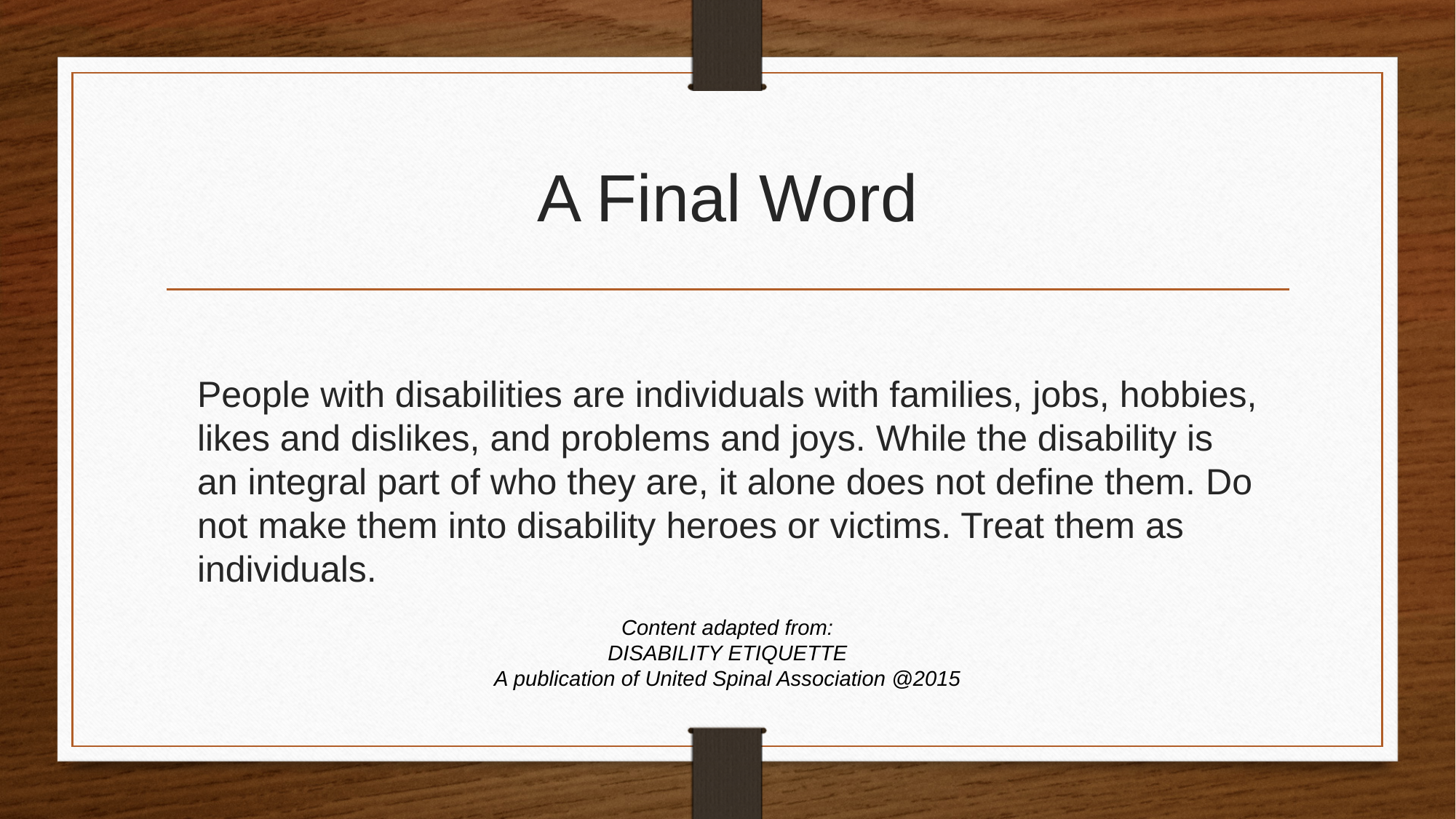

# A Final Word
People with disabilities are individuals with families, jobs, hobbies, likes and dislikes, and problems and joys. While the disability is an integral part of who they are, it alone does not define them. Do not make them into disability heroes or victims. Treat them as individuals.

Content adapted from:
DISABILITY ETIQUETTE
A publication of United Spinal Association @2015